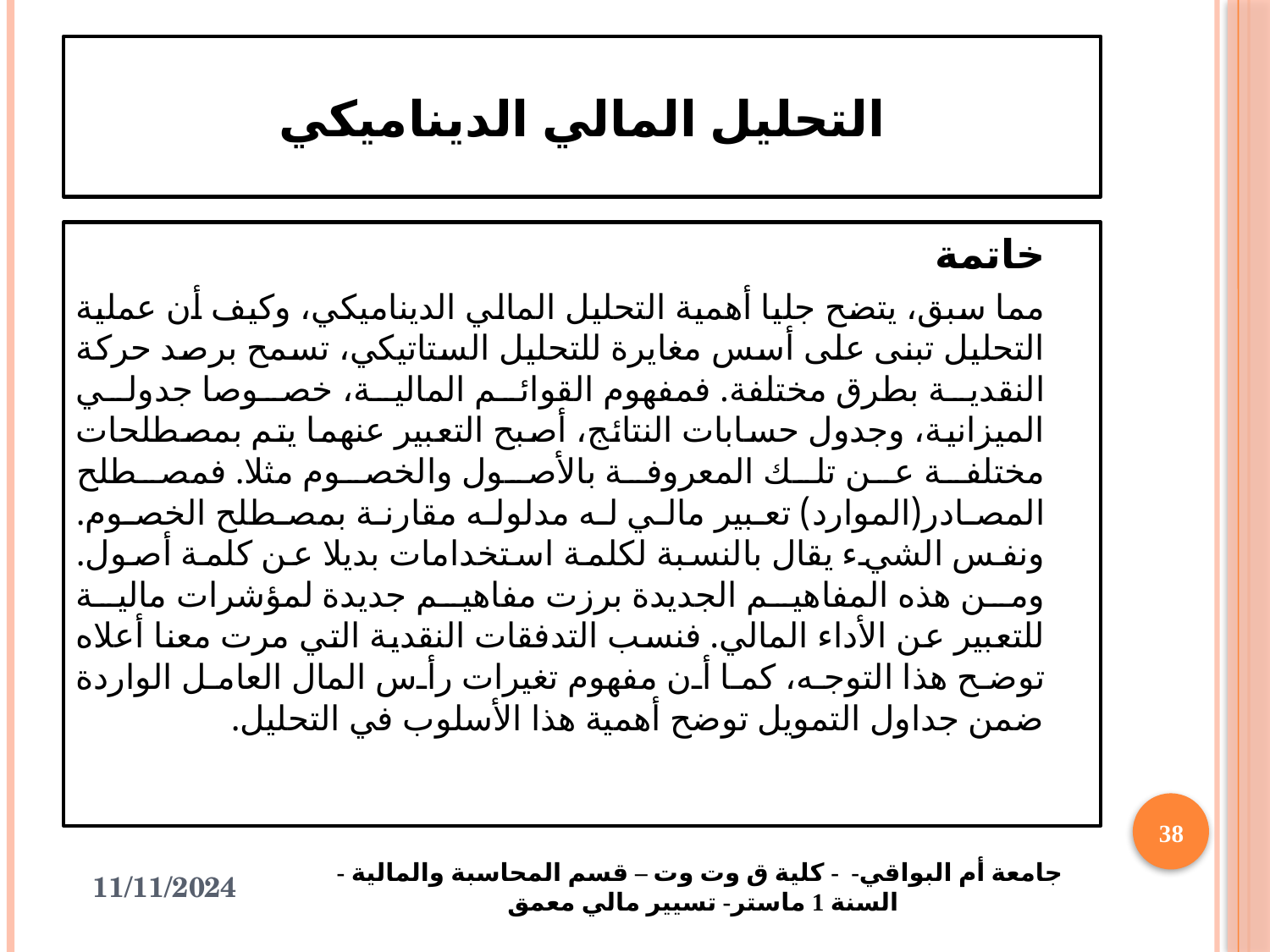

# التحليل المالي الديناميكي
خاتمة
مما سبق، يتضح جليا أهمية التحليل المالي الديناميكي، وكيف أن عملية التحليل تبنى على أسس مغايرة للتحليل الستاتيكي، تسمح برصد حركة النقدية بطرق مختلفة. فمفهوم القوائم المالية، خصوصا جدولي الميزانية، وجدول حسابات النتائج، أصبح التعبير عنهما يتم بمصطلحات مختلفة عن تلك المعروفة بالأصول والخصوم مثلا. فمصطلح المصادر(الموارد) تعبير مالي له مدلوله مقارنة بمصطلح الخصوم. ونفس الشيء يقال بالنسبة لكلمة استخدامات بديلا عن كلمة أصول. ومن هذه المفاهيم الجديدة برزت مفاهيم جديدة لمؤشرات مالية للتعبير عن الأداء المالي. فنسب التدفقات النقدية التي مرت معنا أعلاه توضح هذا التوجه، كما أن مفهوم تغيرات رأس المال العامل الواردة ضمن جداول التمويل توضح أهمية هذا الأسلوب في التحليل.

38
جامعة أم البواقي-  - كلية ق وت وت – قسم المحاسبة والمالية - السنة 1 ماستر- تسيير مالي معمق
11/11/2024